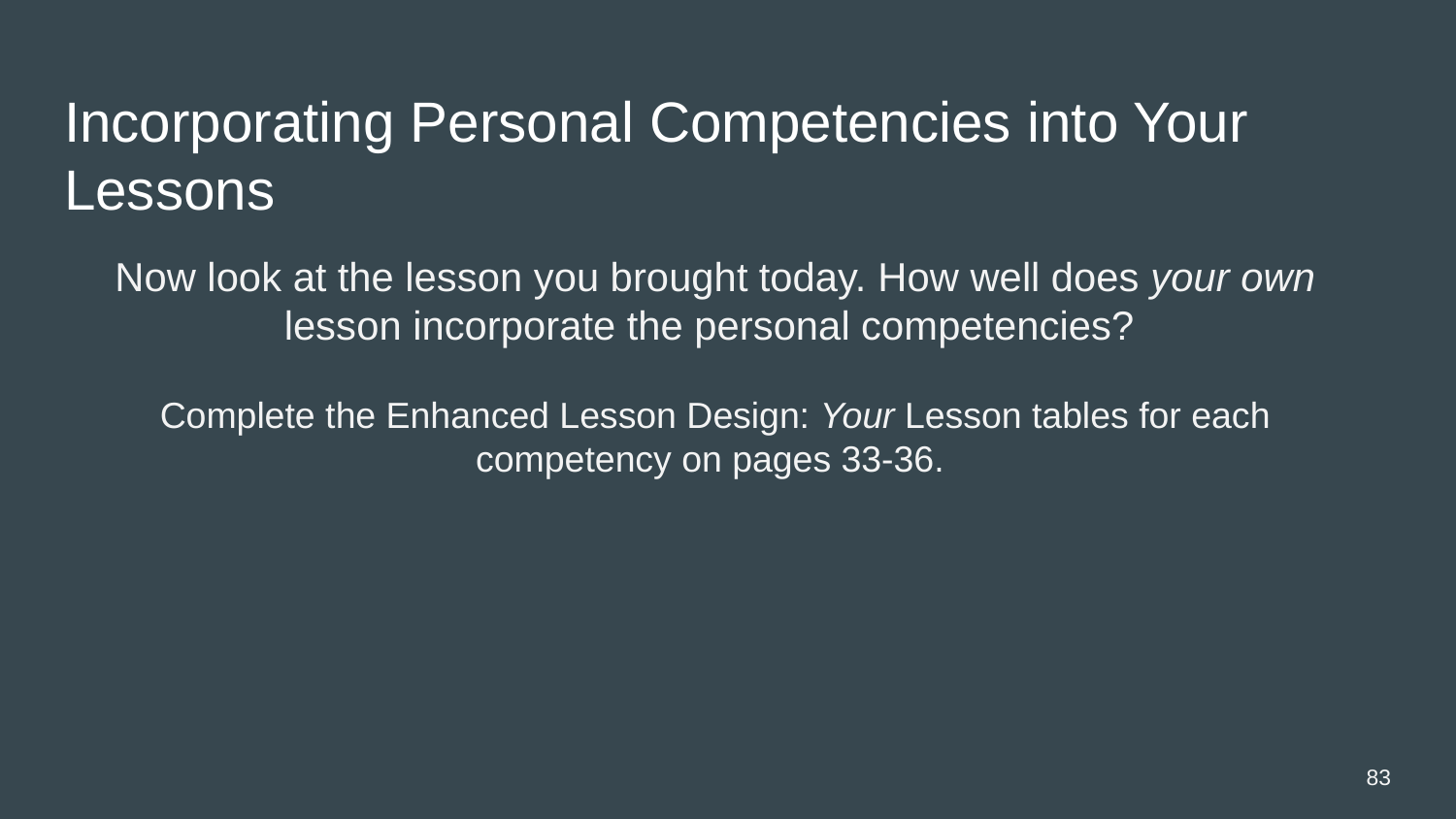

# Incorporating Personal Competencies into Your Lessons

Now look at the lesson you brought today. How well does your own lesson incorporate the personal competencies?

Complete the Enhanced Lesson Design: Your Lesson tables for each competency on pages 33-36.

83